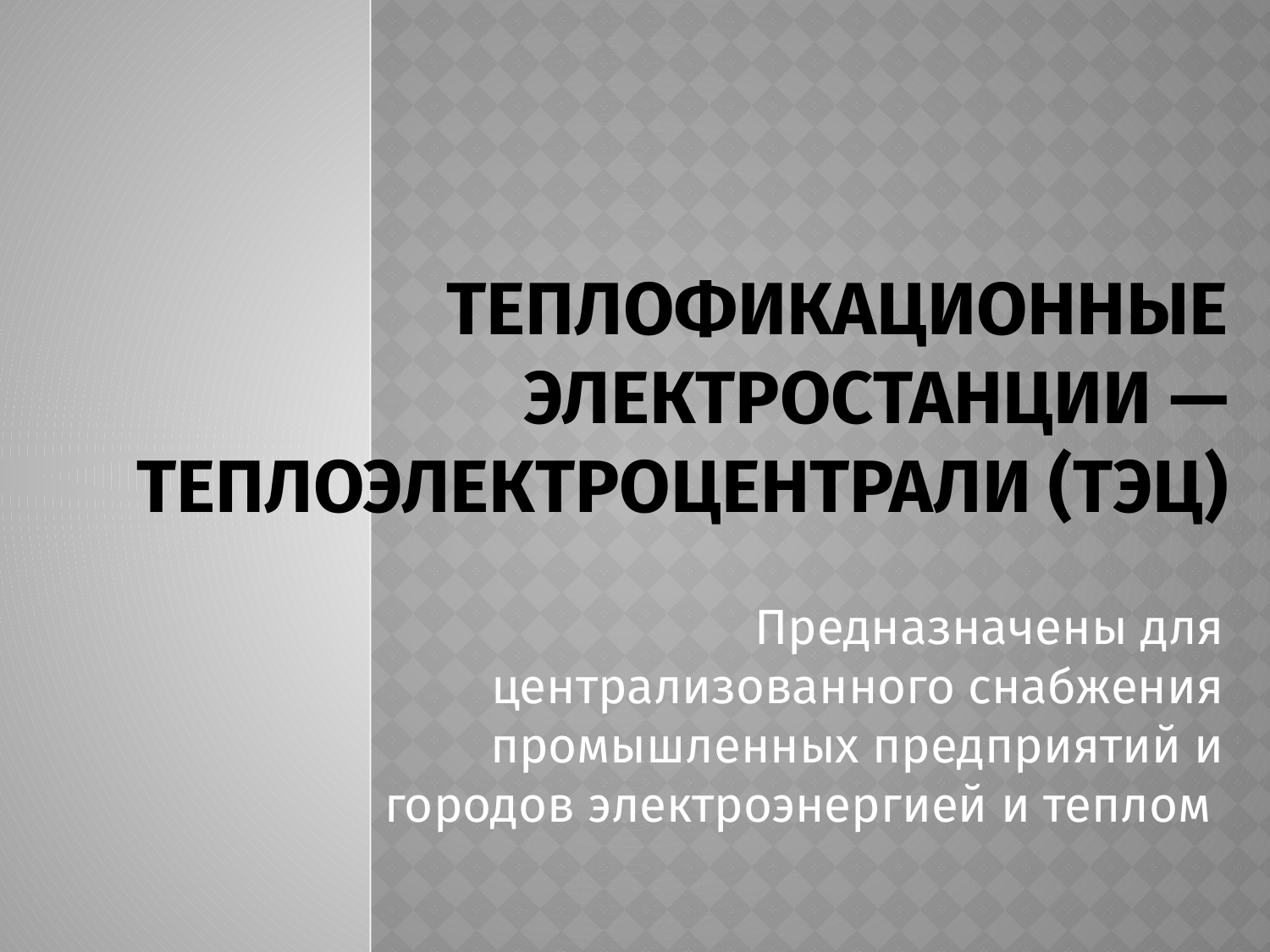

# Теплофикационные электростанции — теплоэлектроцентрали (ТЭЦ)
Предназначены для централизованного снабжения промышленных предприятий и городов электроэнергией и теплом